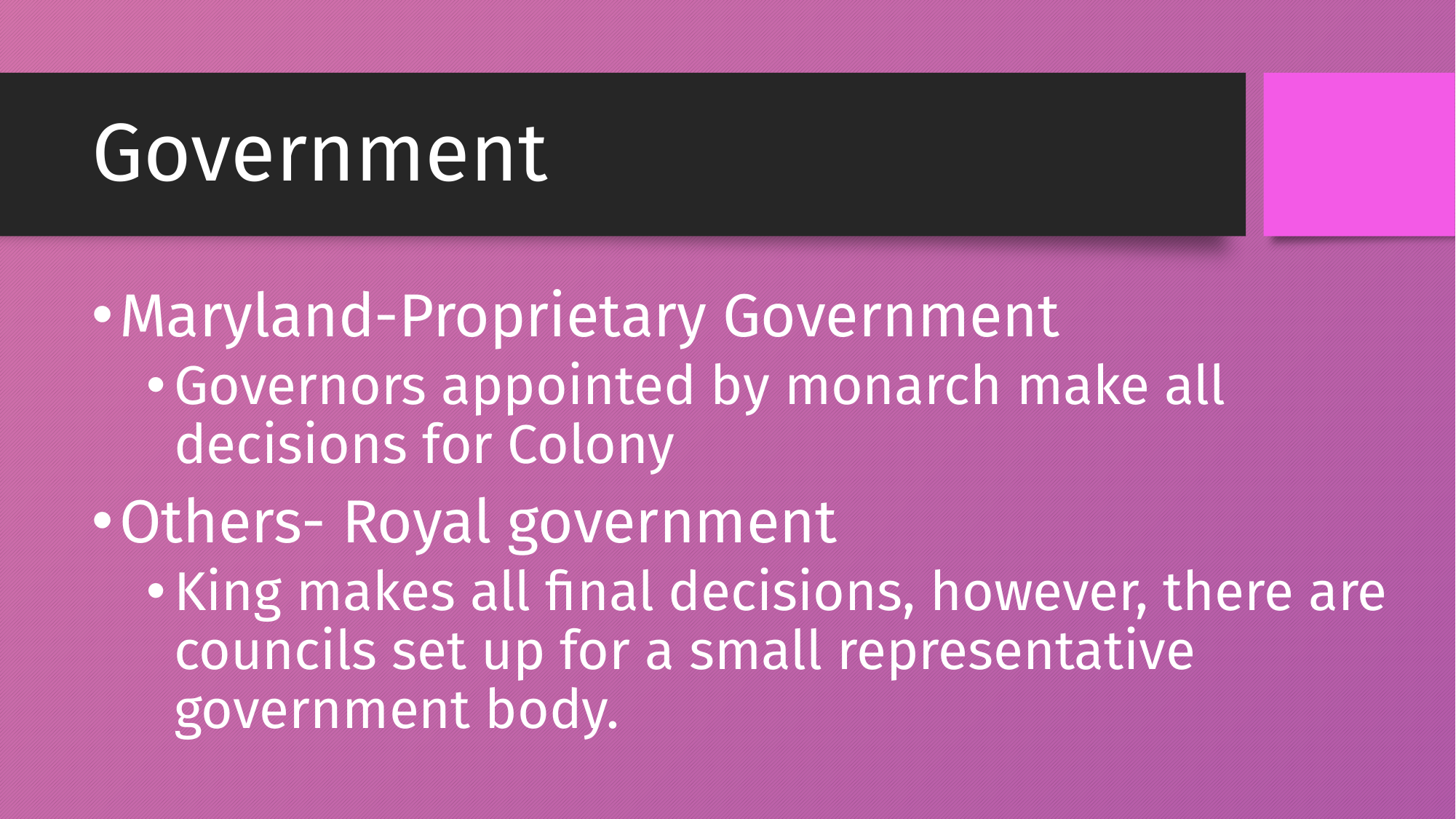

# Government
Maryland-Proprietary Government
Governors appointed by monarch make all decisions for Colony
Others- Royal government
King makes all final decisions, however, there are councils set up for a small representative government body.